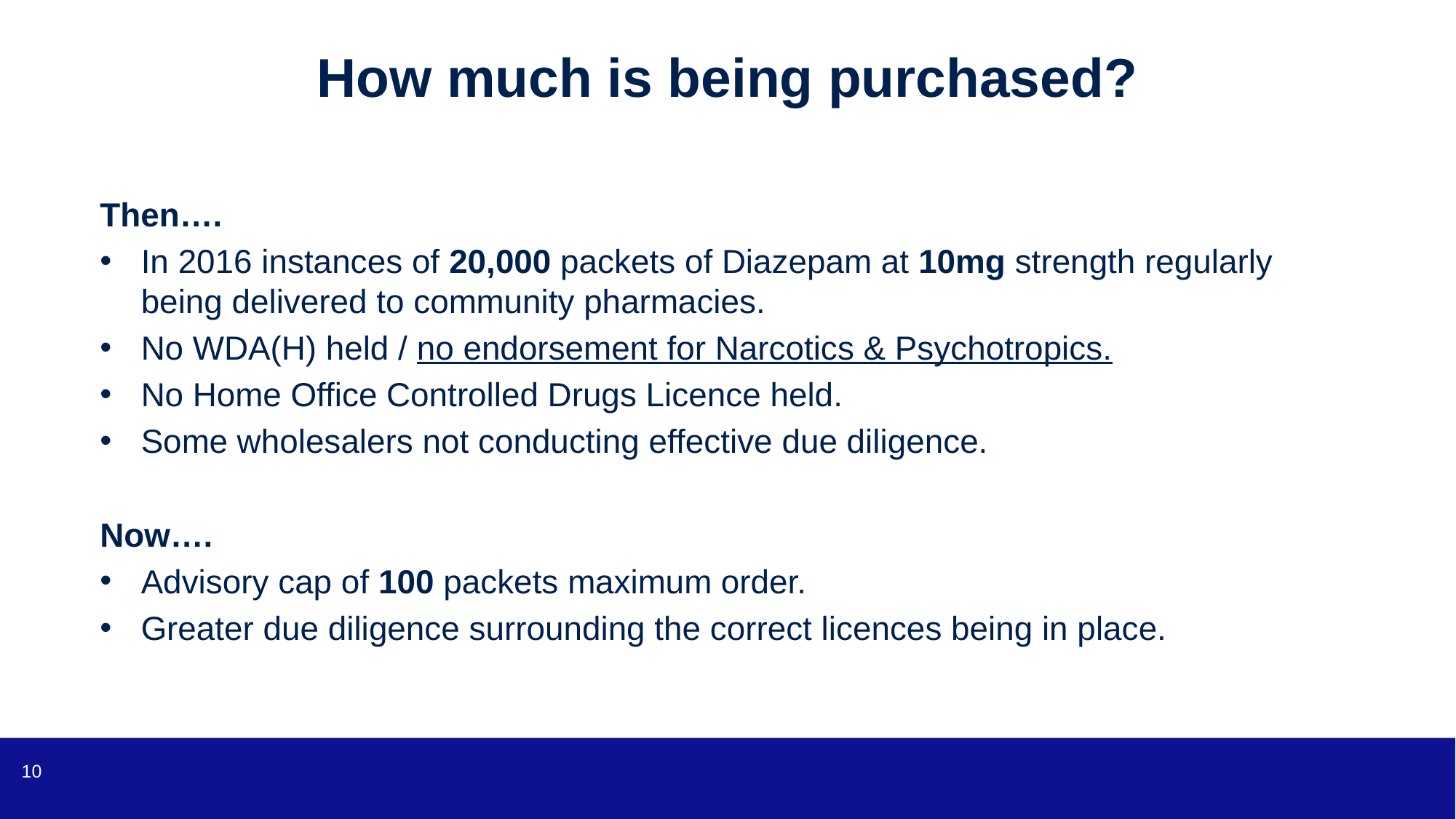

# How much is being purchased?
Then….
In 2016 instances of 20,000 packets of Diazepam at 10mg strength regularly being delivered to community pharmacies.
No WDA(H) held / no endorsement for Narcotics & Psychotropics.
No Home Office Controlled Drugs Licence held.
Some wholesalers not conducting effective due diligence.

Now….
Advisory cap of 100 packets maximum order.
Greater due diligence surrounding the correct licences being in place.